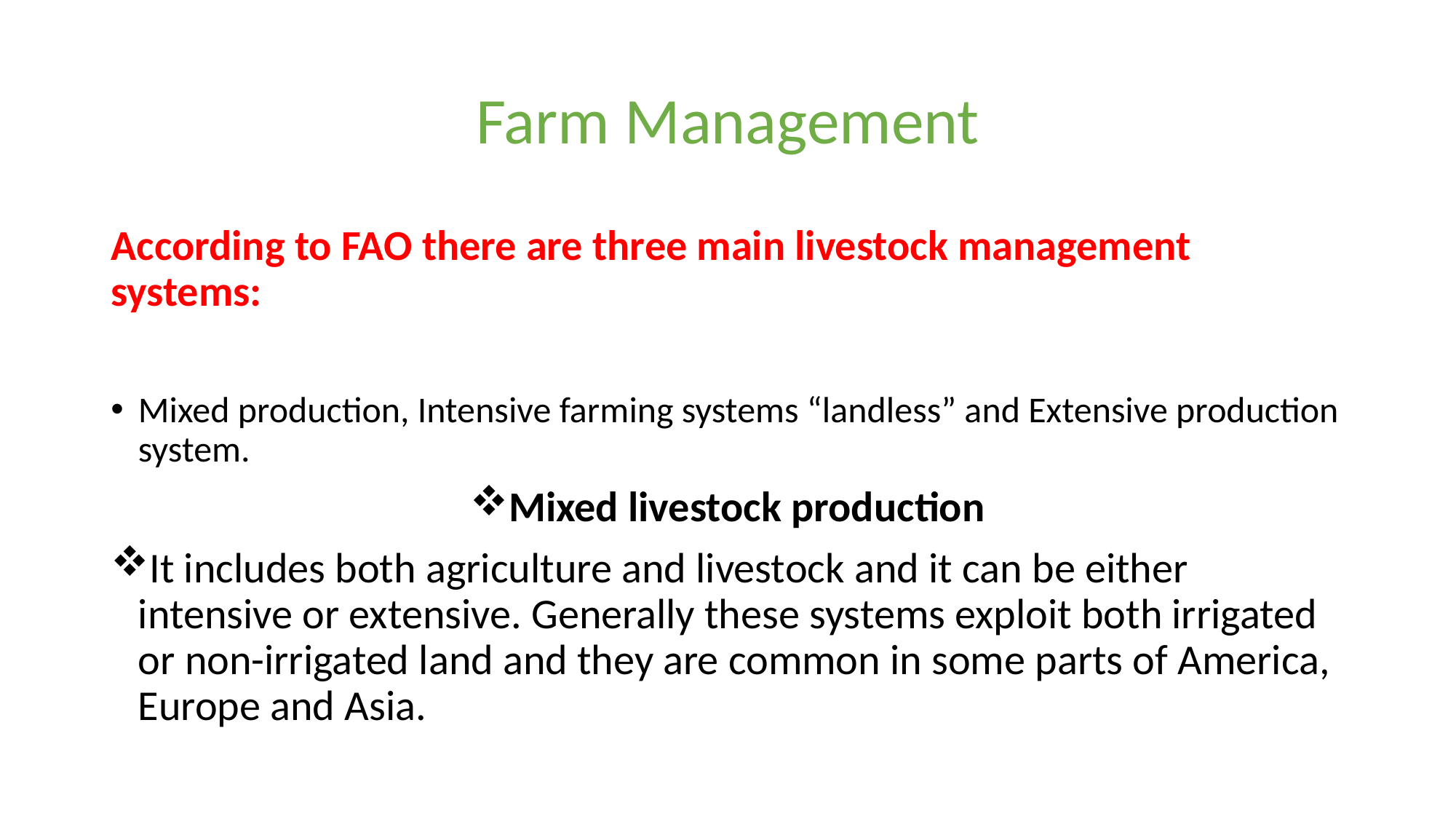

# Farm Management
According to FAO there are three main livestock management systems:

Mixed production, Intensive farming systems “landless” and Extensive production system.
Mixed livestock production
It includes both agriculture and livestock and it can be either intensive or extensive. Generally these systems exploit both irrigated or non-irrigated land and they are common in some parts of America, Europe and Asia.